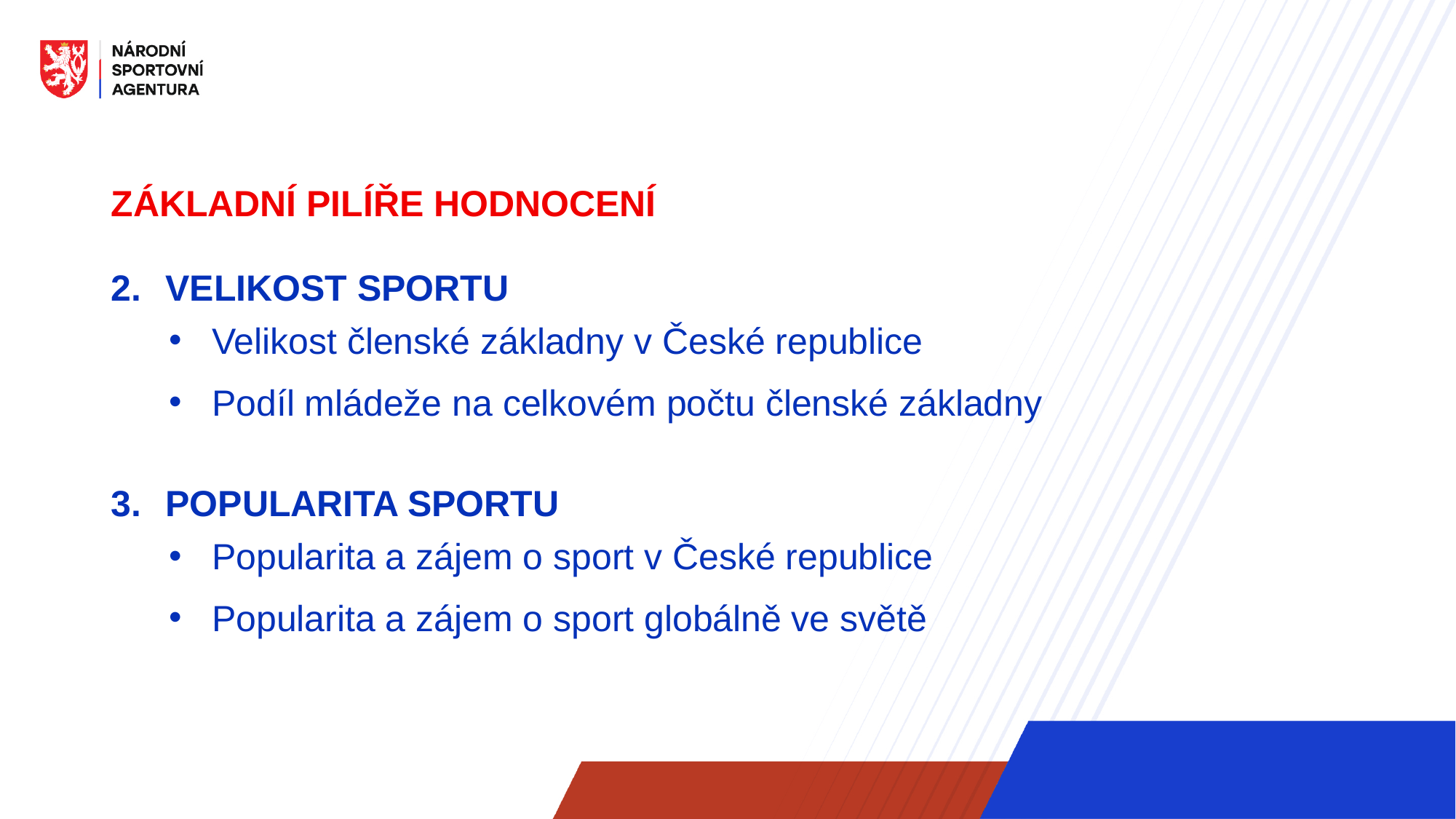

ZÁKLADNÍ PILÍŘE HODNOCENÍ
VELIKOST SPORTU
Velikost členské základny v České republice
Podíl mládeže na celkovém počtu členské základny

POPULARITA SPORTU
Popularita a zájem o sport v České republice
Popularita a zájem o sport globálně ve světě